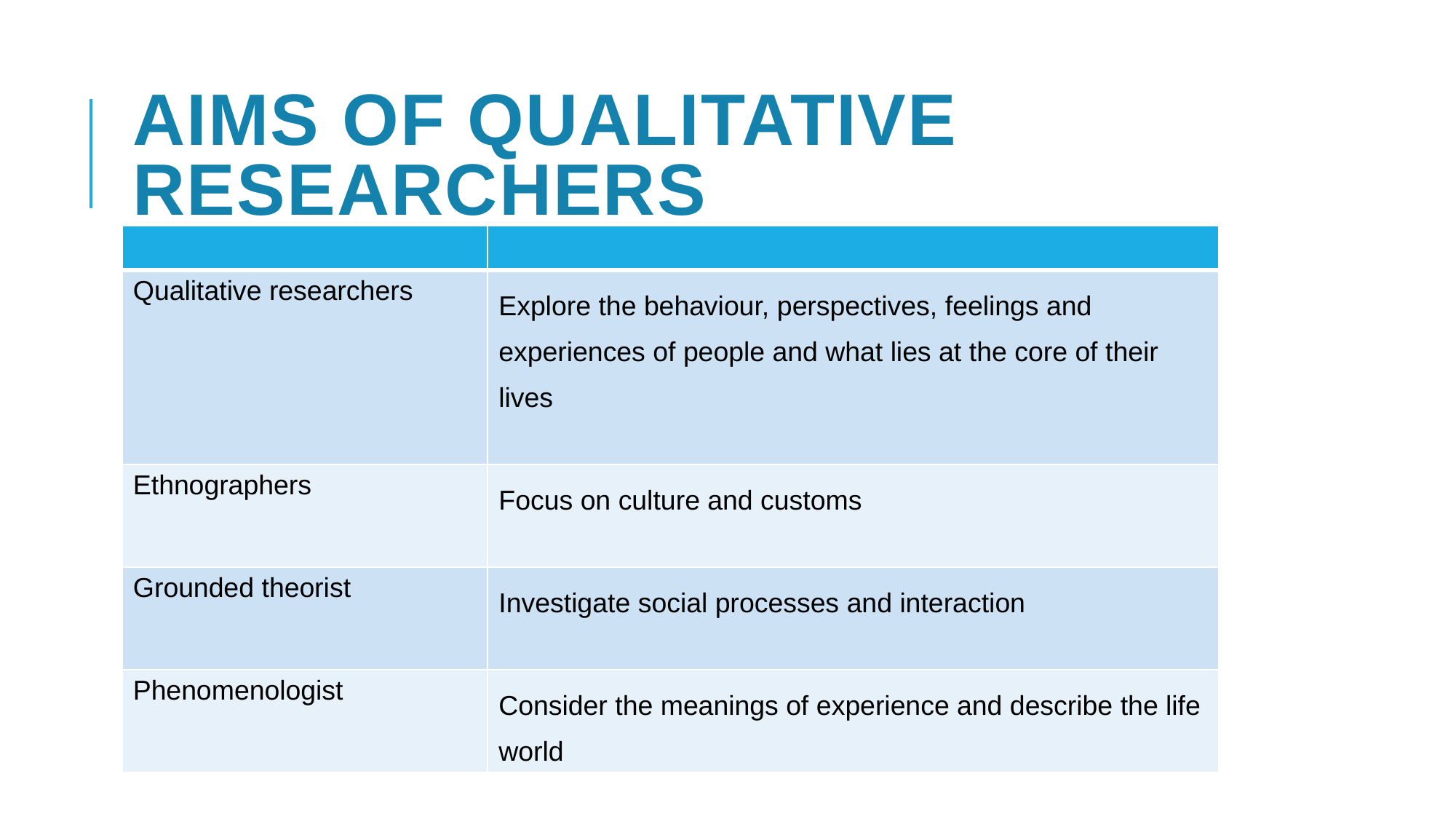

# Aims of qualitative researchers
|  |  |
| --- | --- |
| Qualitative researchers | Explore the behaviour, perspectives, feelings and experiences of people and what lies at the core of their lives |
| Ethnographers | Focus on culture and customs |
| Grounded theorist | Investigate social processes and interaction |
| Phenomenologist | Consider the meanings of experience and describe the life world |